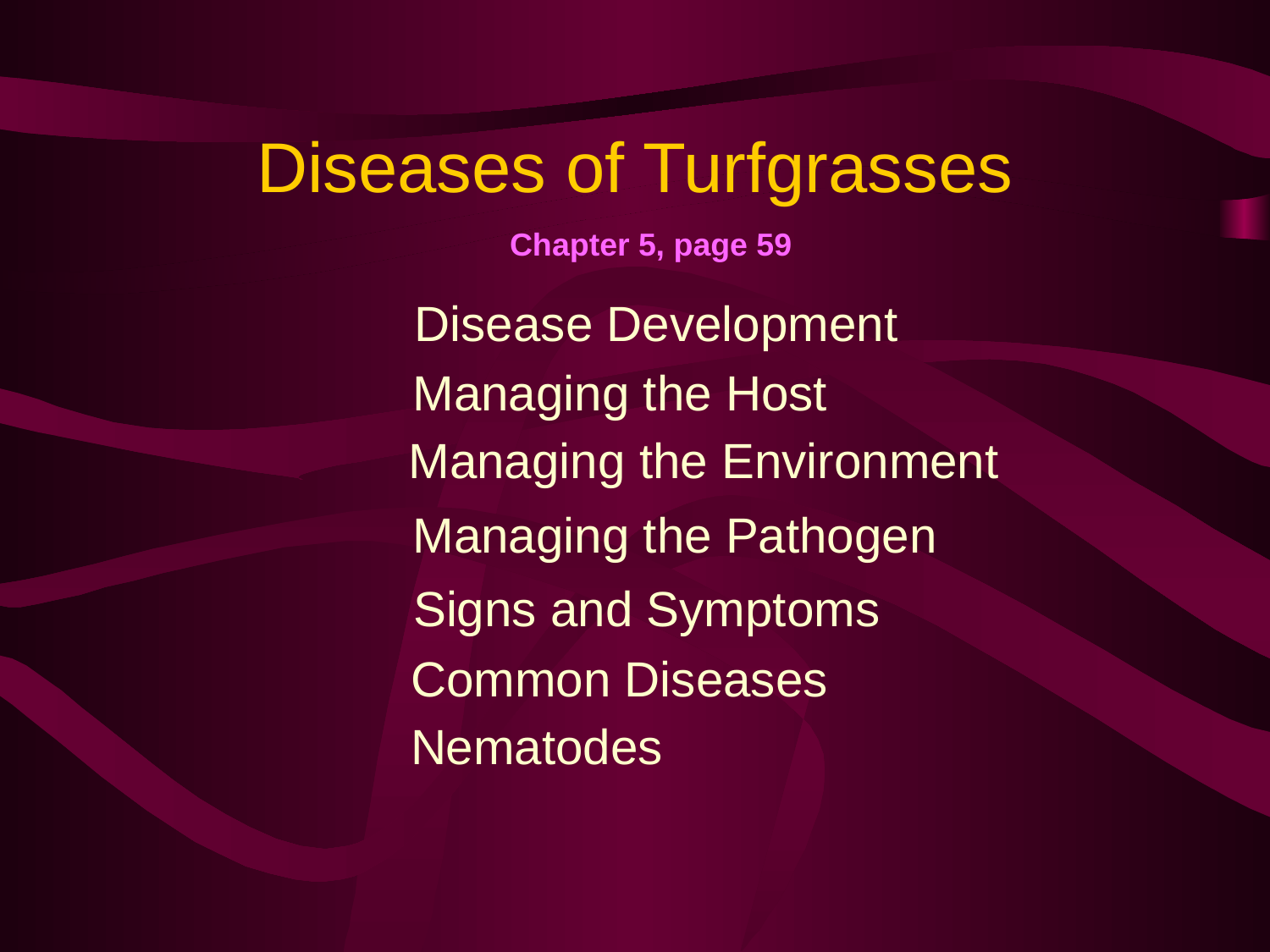

# Diseases of Turfgrasses
Chapter 5, page 59
Disease Development
Managing the Host
Managing the Environment
Managing the Pathogen
Signs and Symptoms
Common Diseases
Nematodes